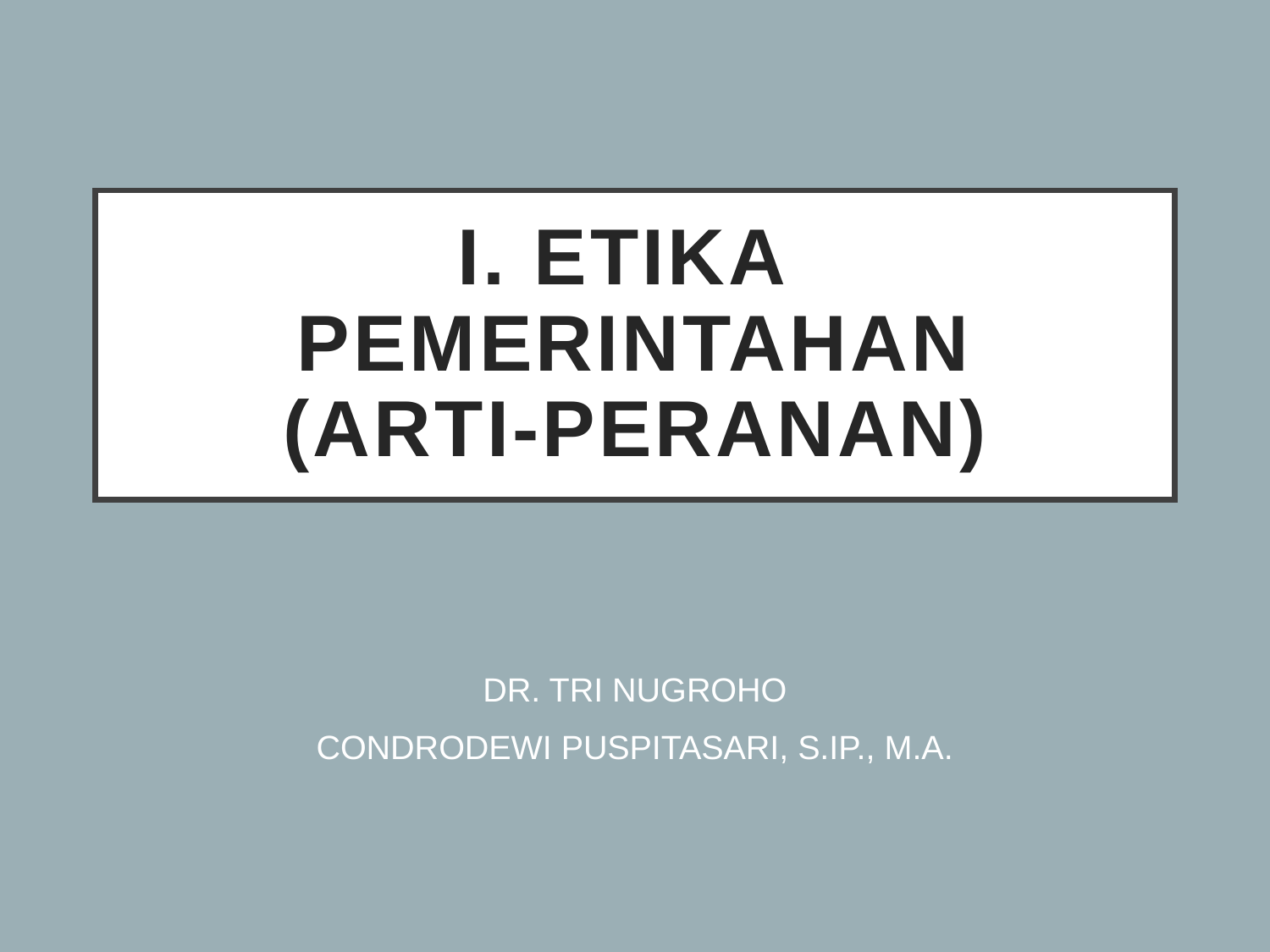

# I. ETIKA PEMERINTAHAN (Arti-Peranan)

DR. TRI NUGROHO
CONDRODEWI PUSPITASARI, S.IP., M.A.